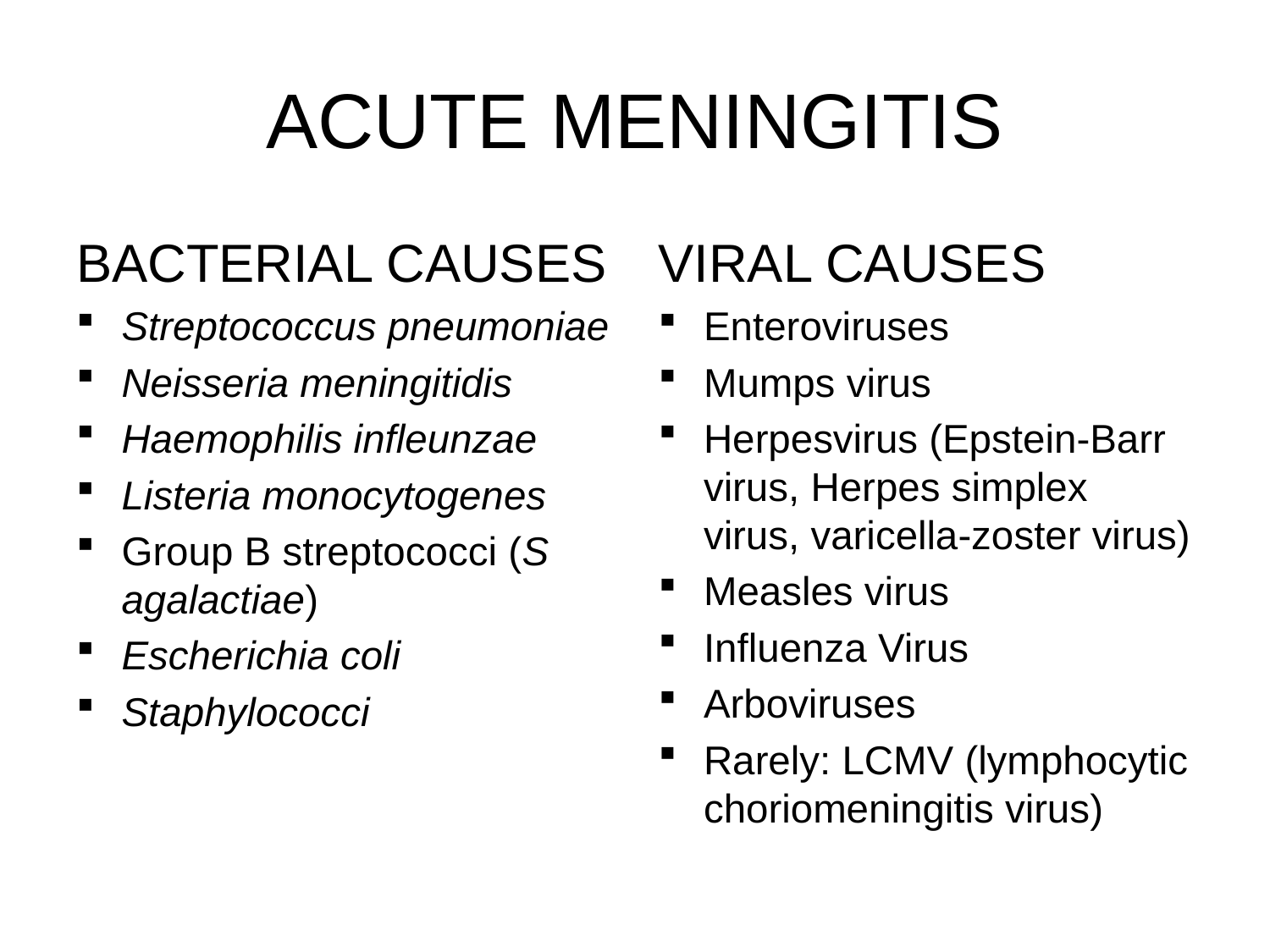

# ACUTE MENINGITIS
BACTERIAL CAUSES
Streptococcus pneumoniae
Neisseria meningitidis
Haemophilis infleunzae
Listeria monocytogenes
Group B streptococci (S agalactiae)
Escherichia coli
Staphylococci

VIRAL CAUSES
Enteroviruses
Mumps virus
Herpesvirus (Epstein-Barr virus, Herpes simplex virus, varicella-zoster virus)
Measles virus
Influenza Virus
Arboviruses
Rarely: LCMV (lymphocytic choriomeningitis virus)